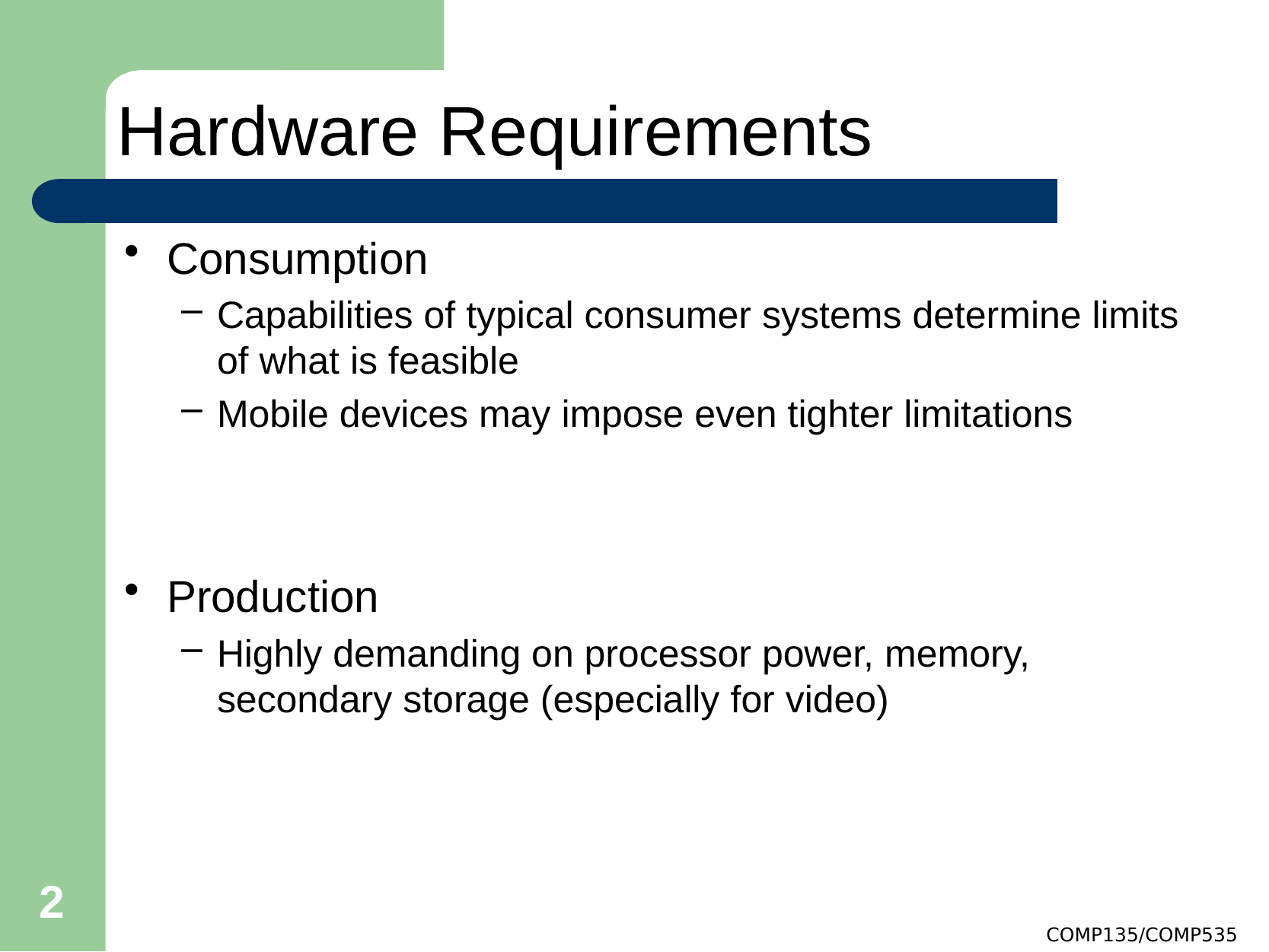

# Hardware Requirements
Consumption
Capabilities of typical consumer systems determine limits of what is feasible
Mobile devices may impose even tighter limitations

Production
Highly demanding on processor power, memory, secondary storage (especially for video)
2